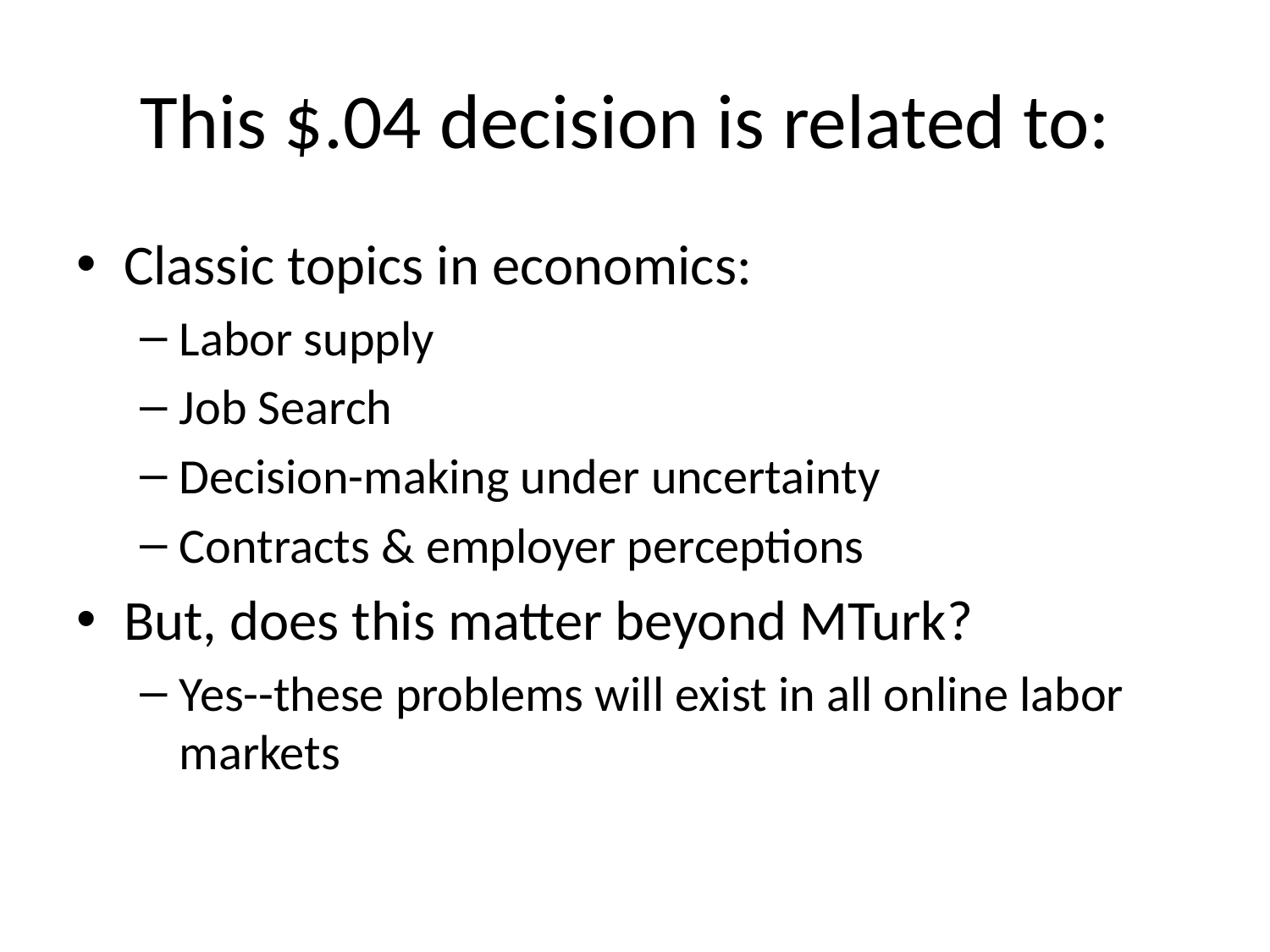

# This $.04 decision is related to:
Classic topics in economics:
Labor supply
Job Search
Decision-making under uncertainty
Contracts & employer perceptions
But, does this matter beyond MTurk?
Yes--these problems will exist in all online labor markets